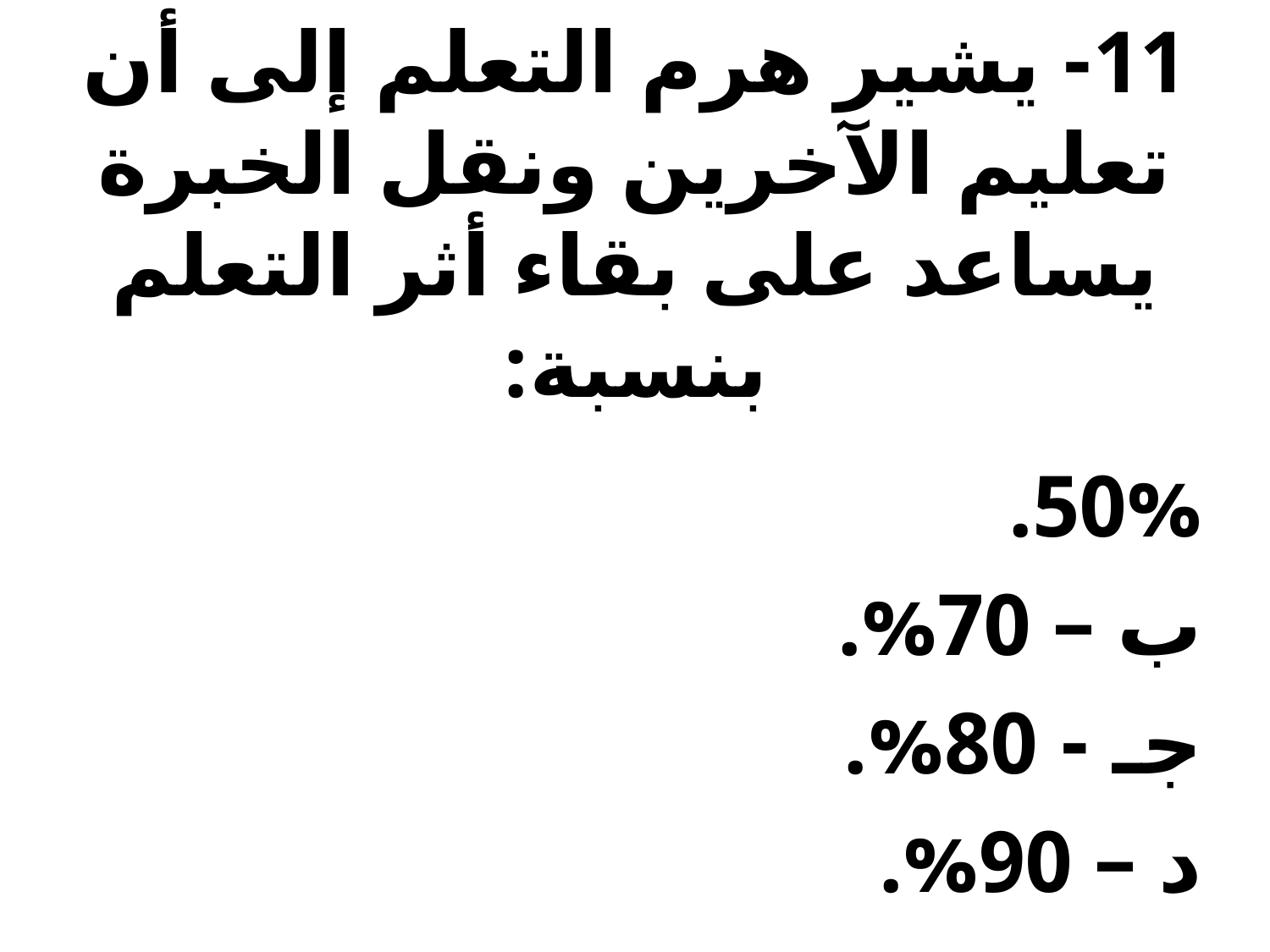

# 11- يشير هرم التعلم إلى أن تعليم الآخرين ونقل الخبرة يساعد على بقاء أثر التعلم بنسبة:
50%.
ب – 70%.
جـ - 80%.
د – 90%.